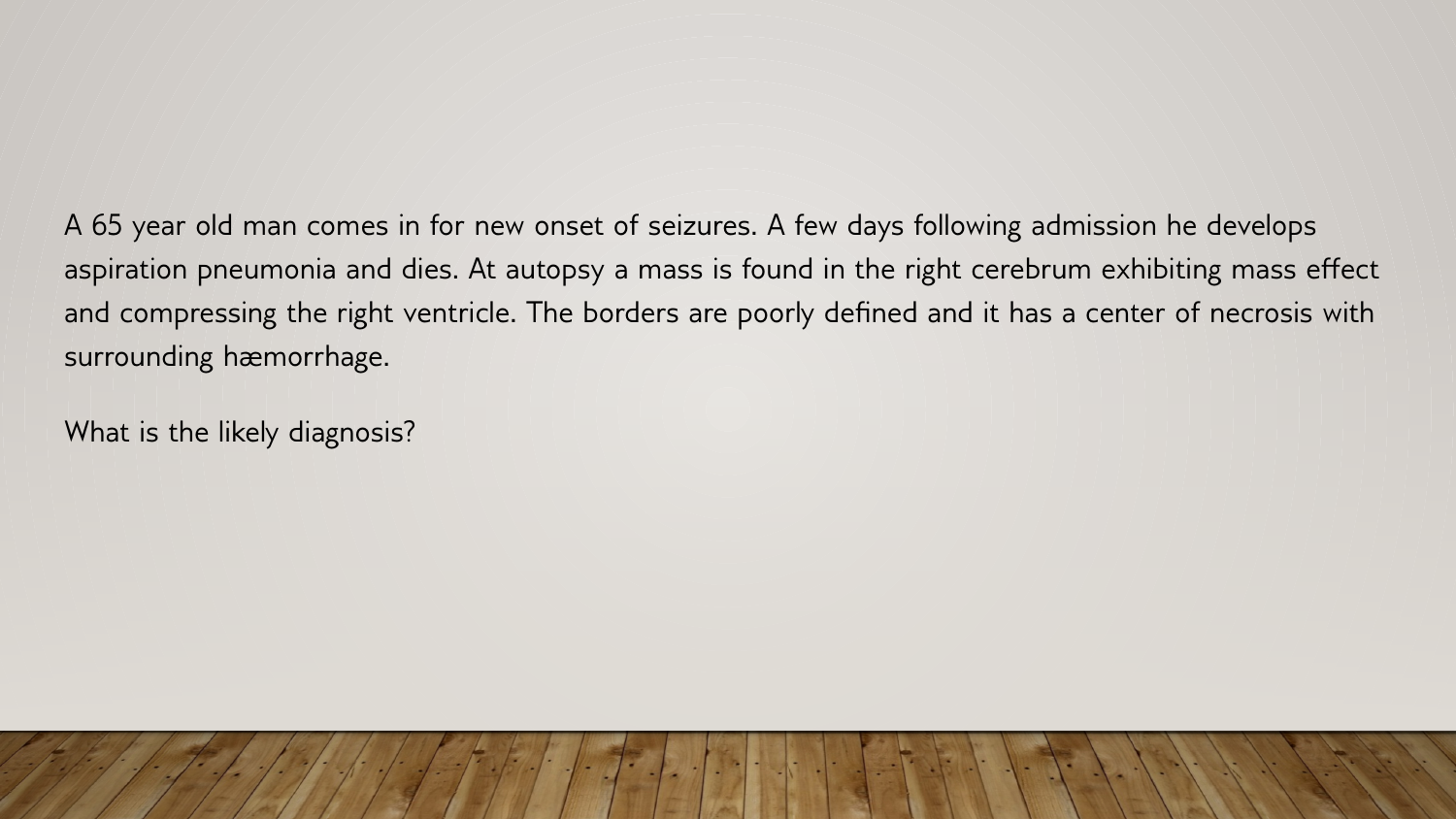

#
A 65 year old man comes in for new onset of seizures. A few days following admission he develops aspiration pneumonia and dies. At autopsy a mass is found in the right cerebrum exhibiting mass effect and compressing the right ventricle. The borders are poorly defined and it has a center of necrosis with surrounding haemorrhage.
What is the likely diagnosis?